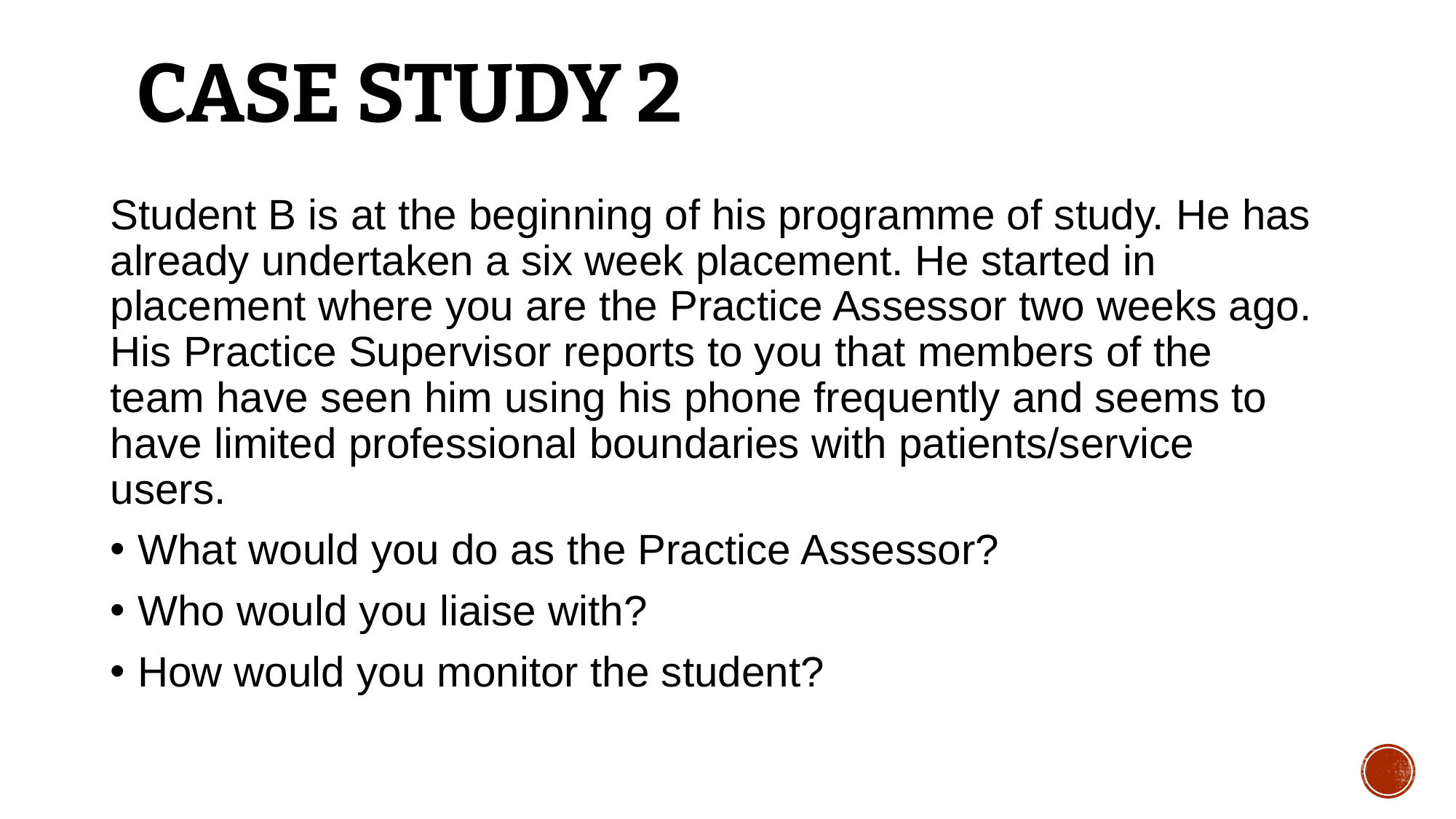

# CasE Study 2
Student B is at the beginning of his programme of study. He has already undertaken a six week placement. He started in placement where you are the Practice Assessor two weeks ago. His Practice Supervisor reports to you that members of the team have seen him using his phone frequently and seems to have limited professional boundaries with patients/service users.
What would you do as the Practice Assessor?
Who would you liaise with?
How would you monitor the student?